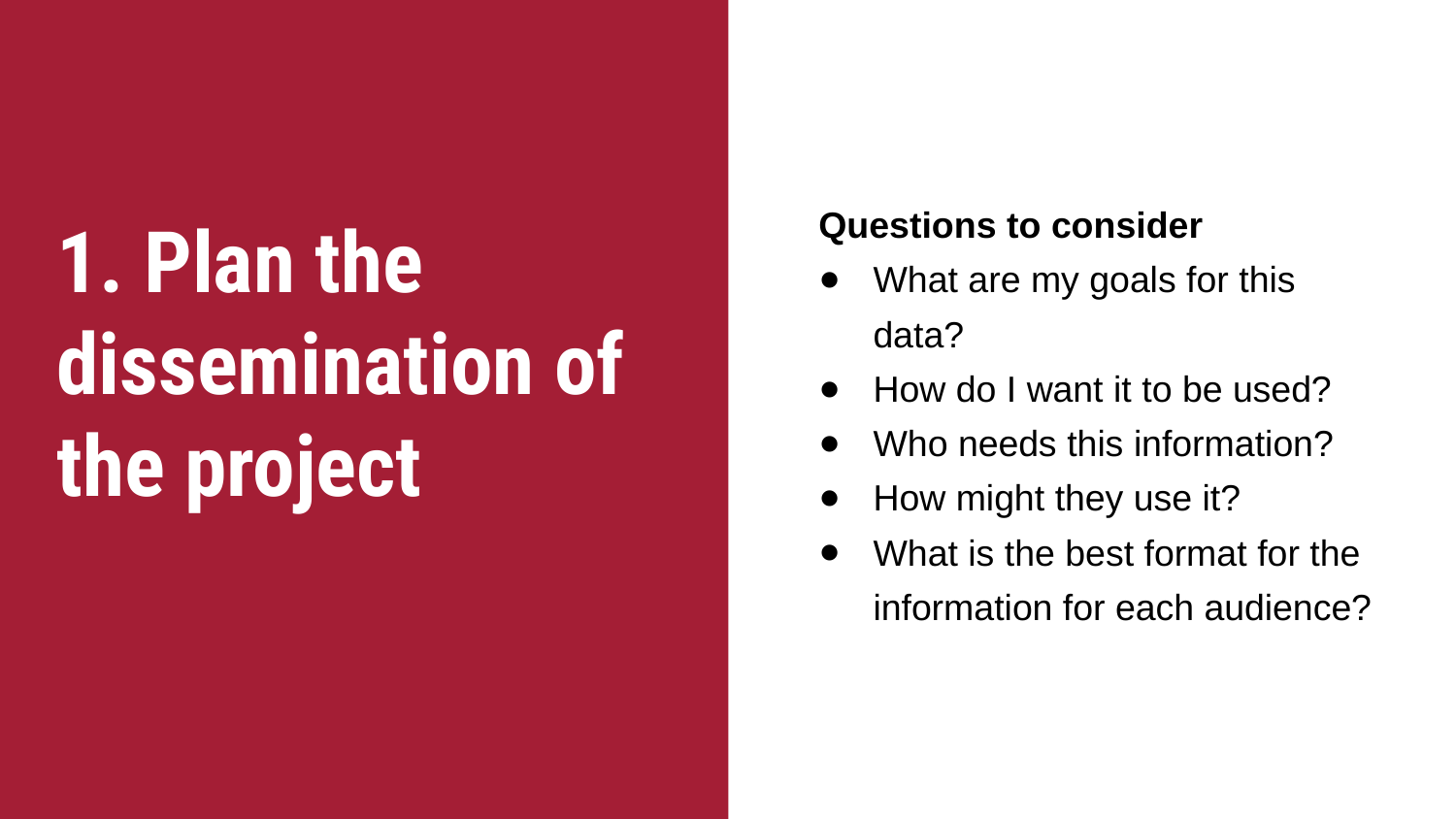

Questions to consider
What are my goals for this data?
How do I want it to be used?
Who needs this information?
How might they use it?
What is the best format for the information for each audience?
# 1. Plan the dissemination of the project